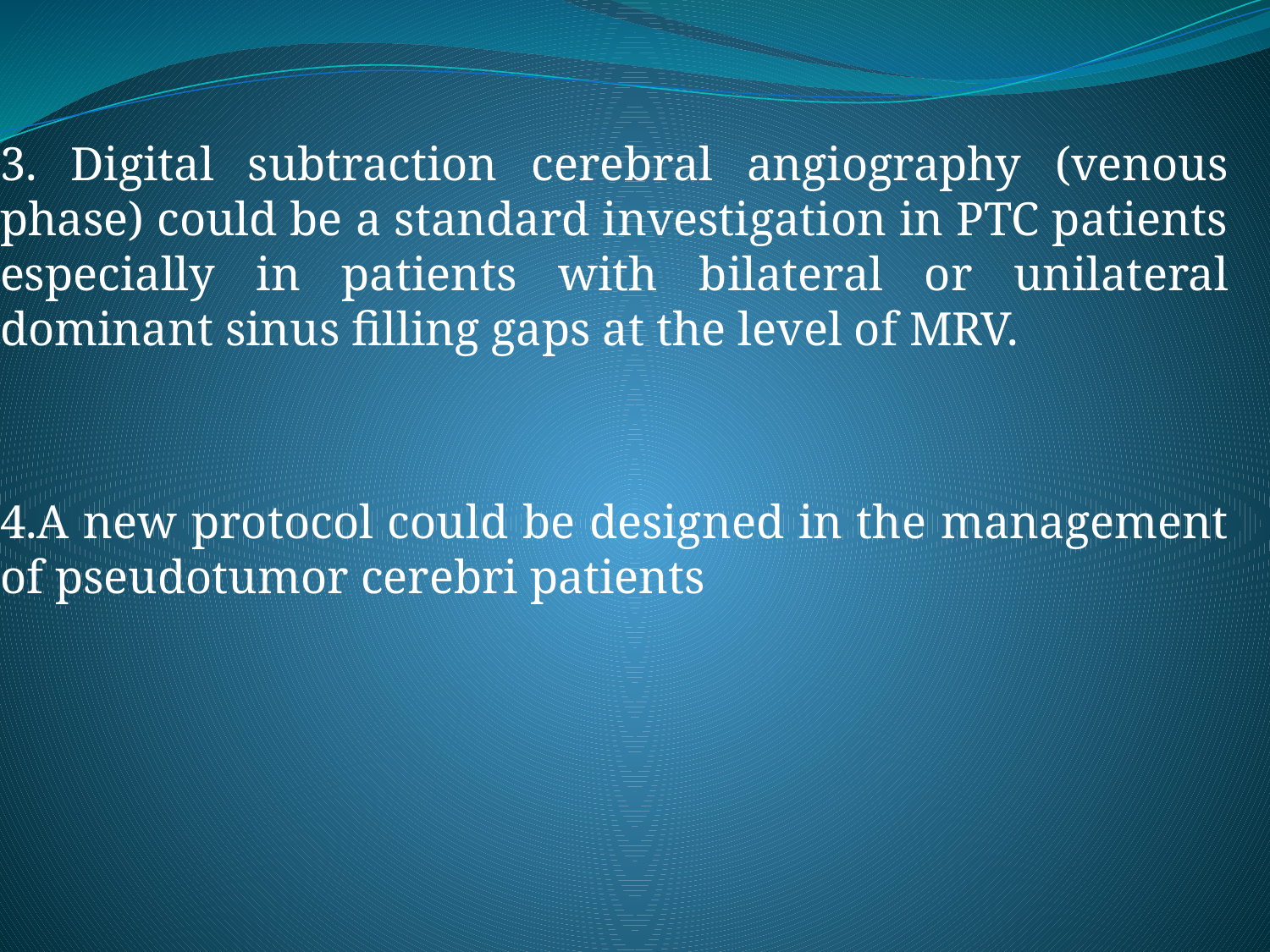

3. Digital subtraction cerebral angiography (venous phase) could be a standard investigation in PTC patients especially in patients with bilateral or unilateral dominant sinus filling gaps at the level of MRV.

4.A new protocol could be designed in the management of pseudotumor cerebri patients